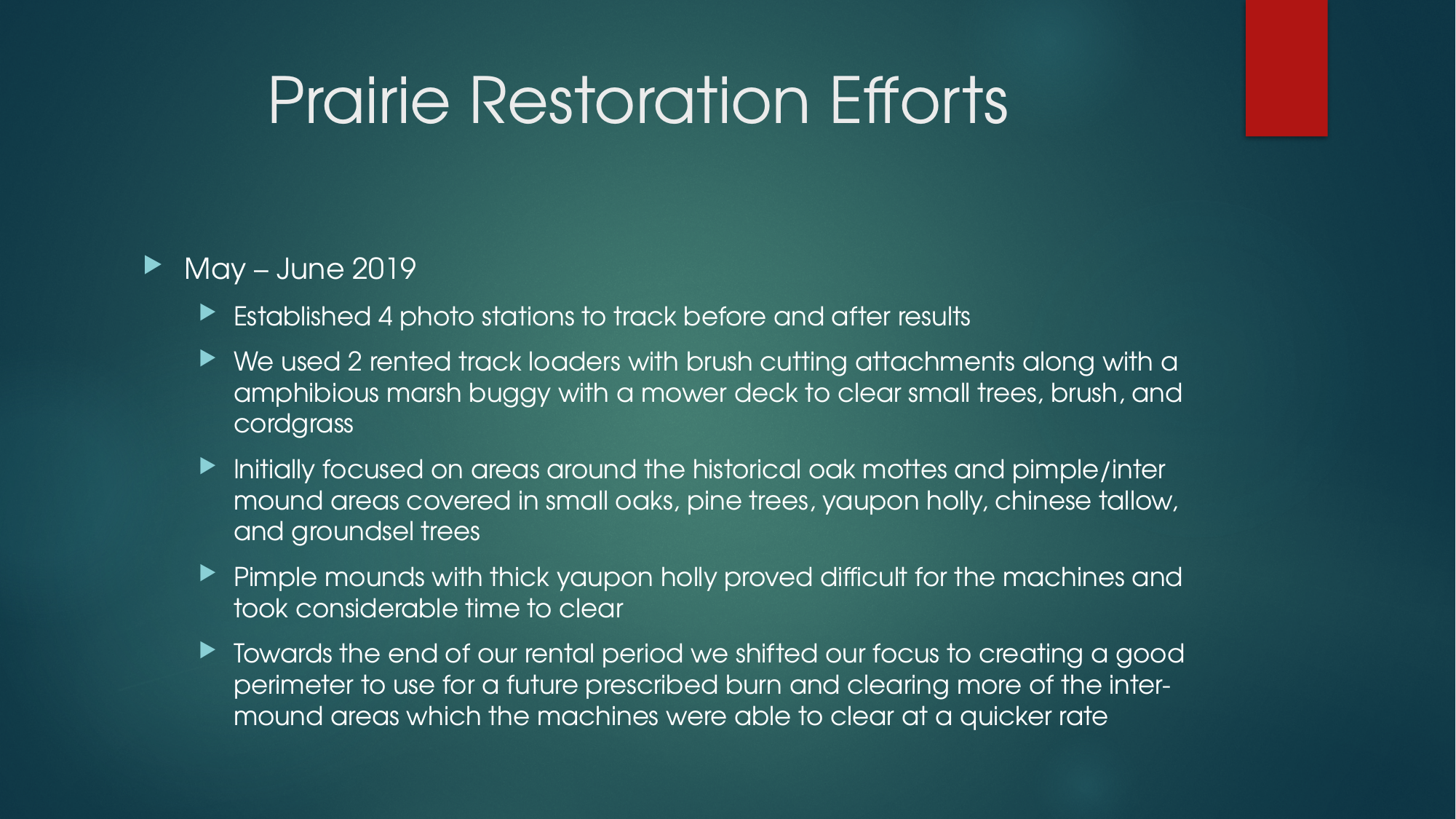

# Prairie Restoration Efforts
May – June 2019
Established 4 photo stations to track before and after results
We used 2 rented track loaders with brush cutting attachments along with a amphibious marsh buggy with a mower deck to clear small trees, brush, and cordgrass
Initially focused on areas around the historical oak mottes and pimple/inter mound areas covered in small oaks, pine trees, yaupon holly, chinese tallow, and groundsel trees
Pimple mounds with thick yaupon holly proved difficult for the machines and took considerable time to clear
Towards the end of our rental period we shifted our focus to creating a good perimeter to use for a future prescribed burn and clearing more of the inter-mound areas which the machines were able to clear at a quicker rate